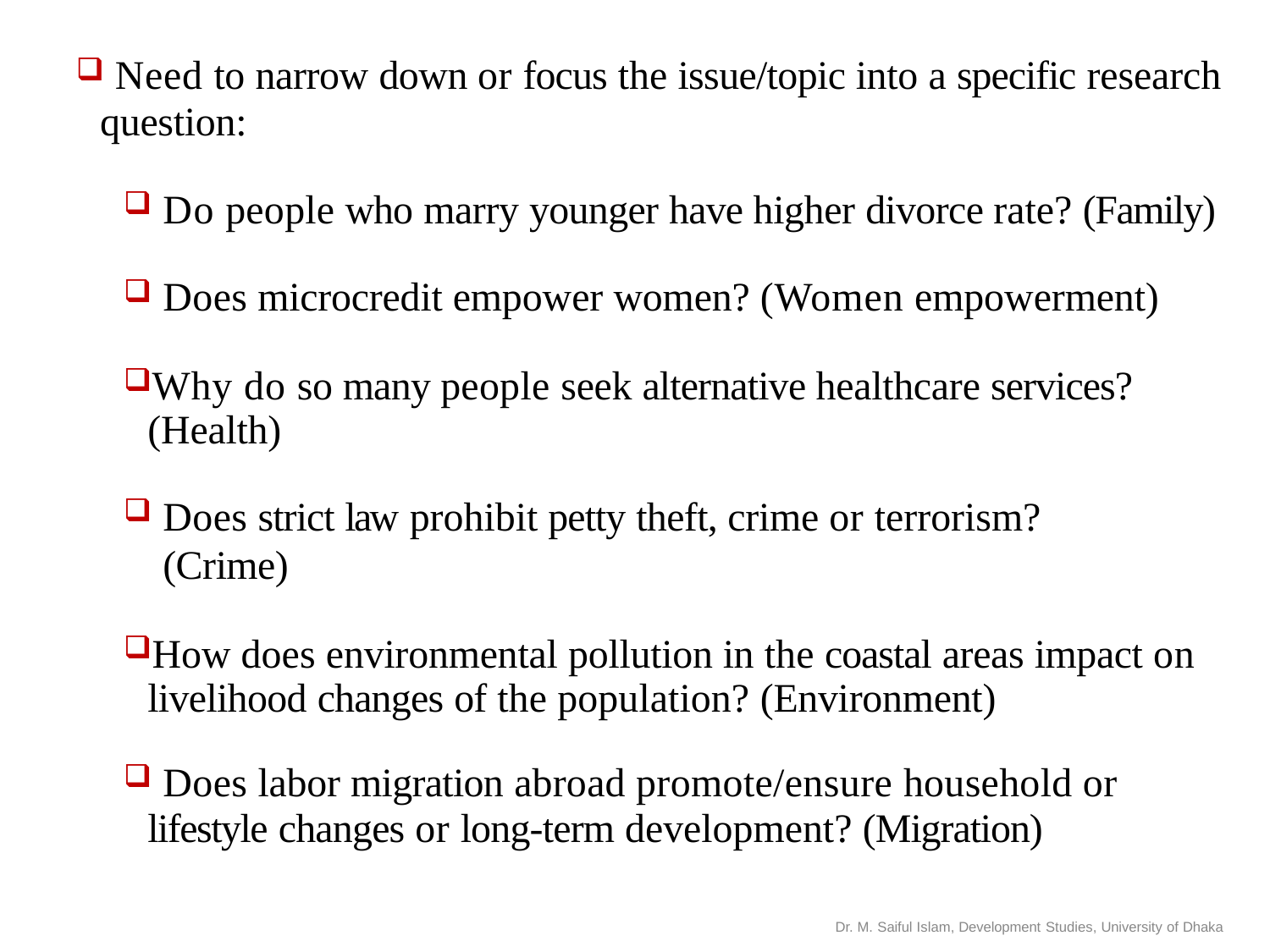

Need to narrow down or focus the issue/topic into a specific research
question:

Do people who marry younger have higher divorce rate? (Family)

Does microcredit empower women? (Women empowerment)

Why do so many people seek alternative healthcare services?  (Health)

Does strict law prohibit petty theft, crime or terrorism? (Crime)

How does environmental pollution in the coastal areas impact on  livelihood changes of the population? (Environment)

Does labor migration abroad promote/ensure household or
lifestyle changes or long-term development? (Migration)
Dr. M. Saiful Islam, Development Studies, University of Dhaka